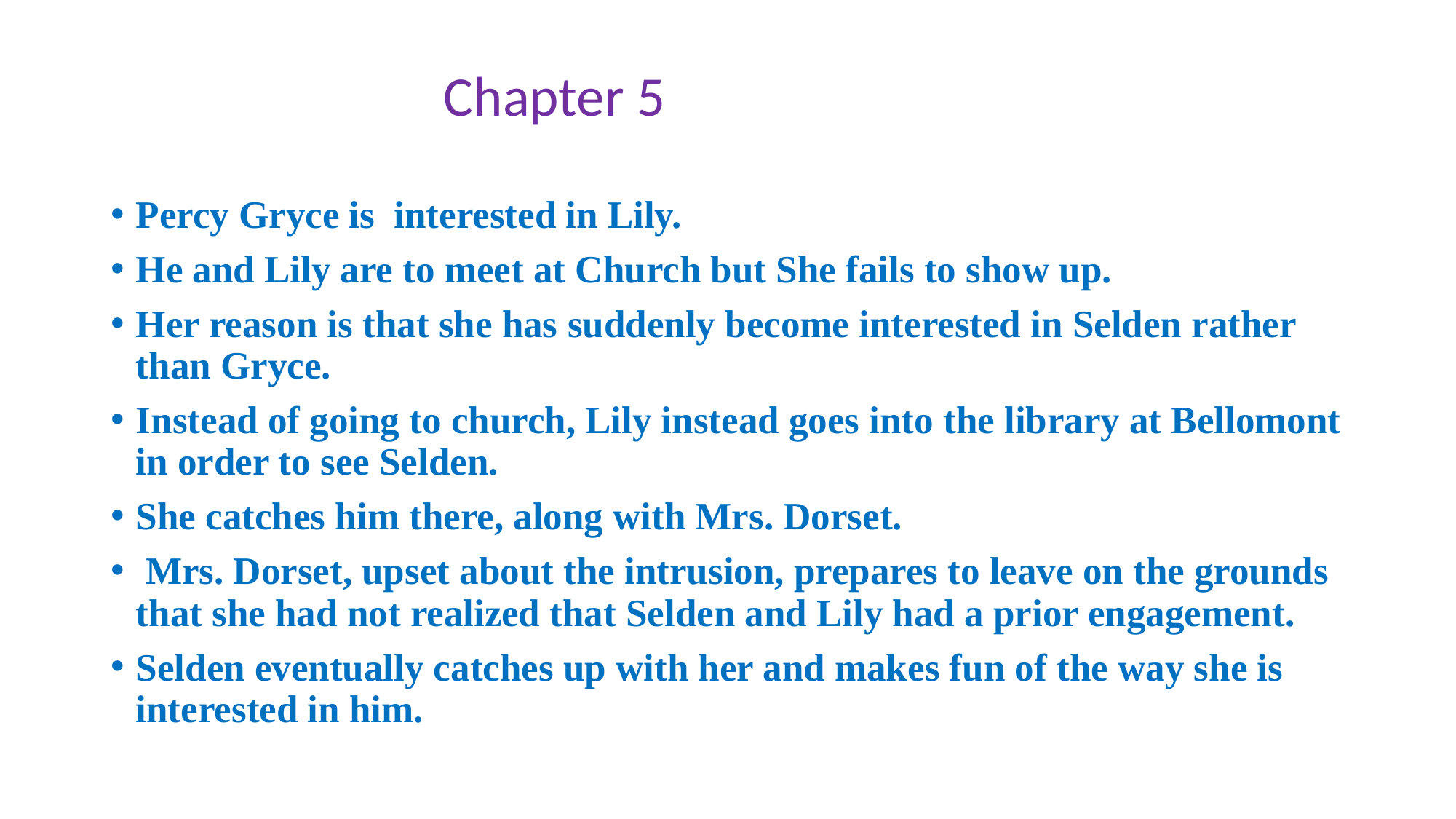

# Chapter 5
Percy Gryce is  interested in Lily.
He and Lily are to meet at Church but She fails to show up.
Her reason is that she has suddenly become interested in Selden rather than Gryce.
Instead of going to church, Lily instead goes into the library at Bellomont in order to see Selden.
She catches him there, along with Mrs. Dorset.
 Mrs. Dorset, upset about the intrusion, prepares to leave on the grounds that she had not realized that Selden and Lily had a prior engagement.
Selden eventually catches up with her and makes fun of the way she is interested in him.